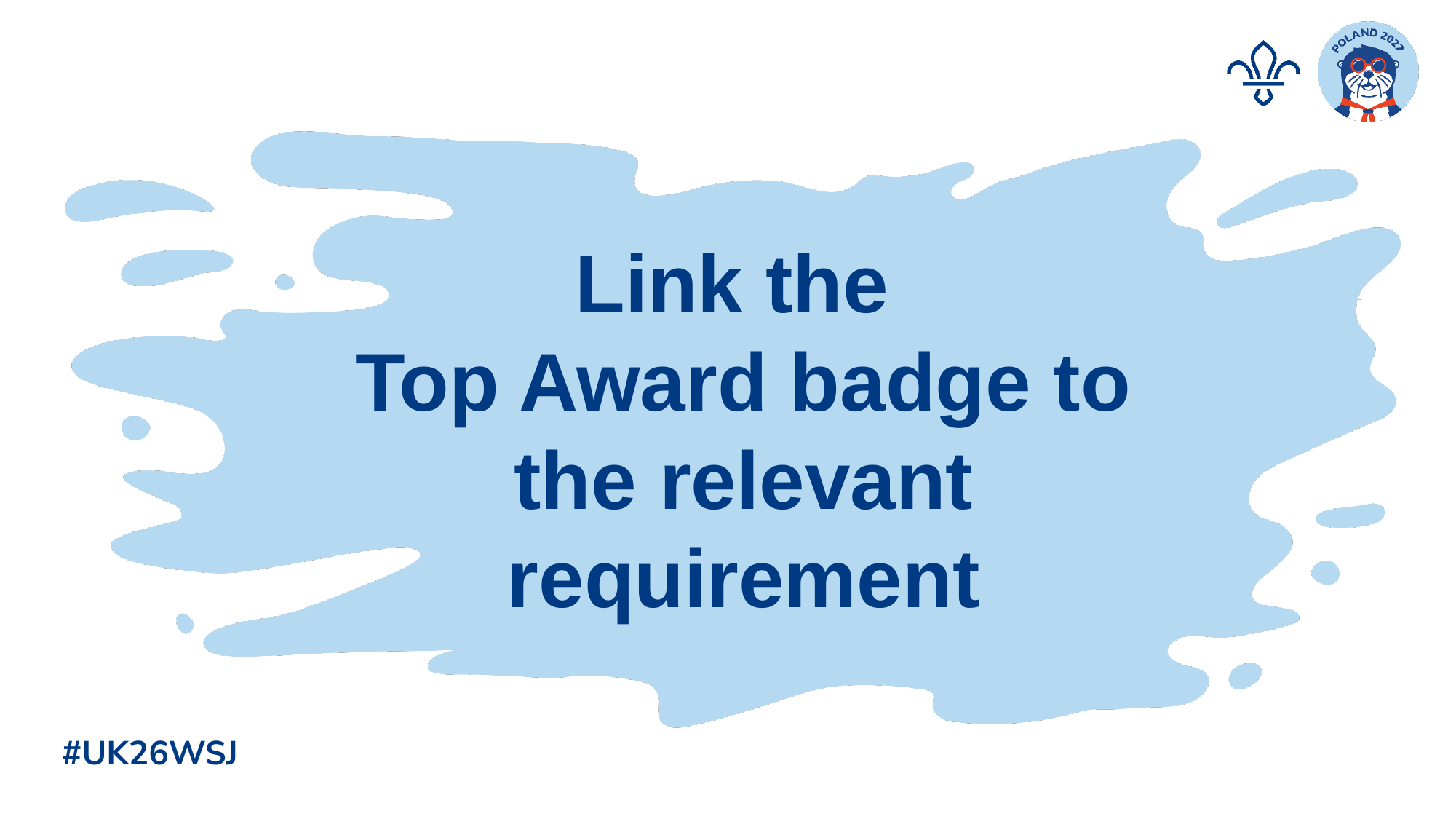

Link the
Top Award badge to the relevant requirement